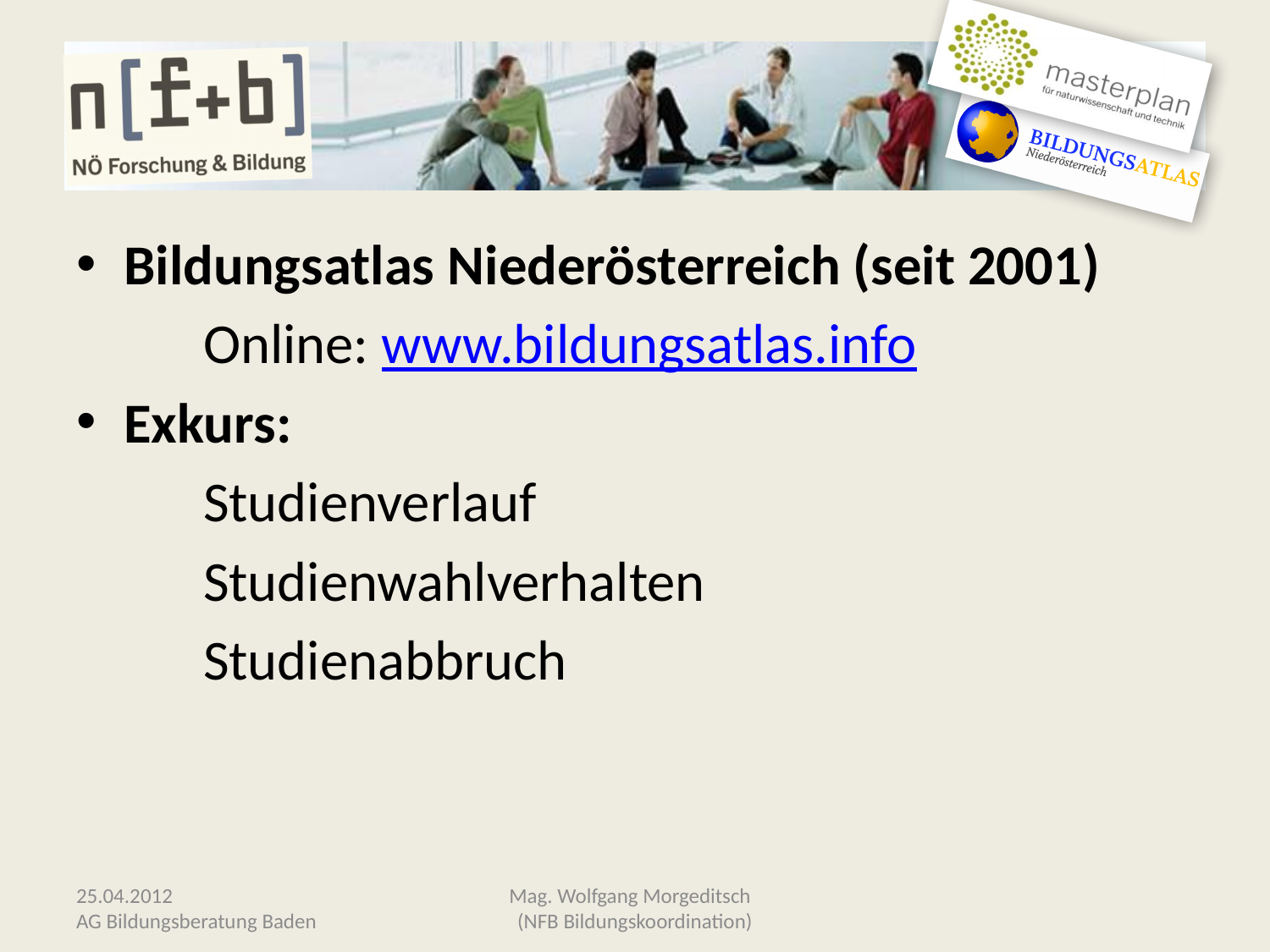

#
Bildungsatlas Niederösterreich (seit 2001)
	Online: www.bildungsatlas.info
Exkurs:
	Studienverlauf
	Studienwahlverhalten
	Studienabbruch
25.04.2012
AG Bildungsberatung Baden
Mag. Wolfgang Morgeditsch
(NFB Bildungskoordination)